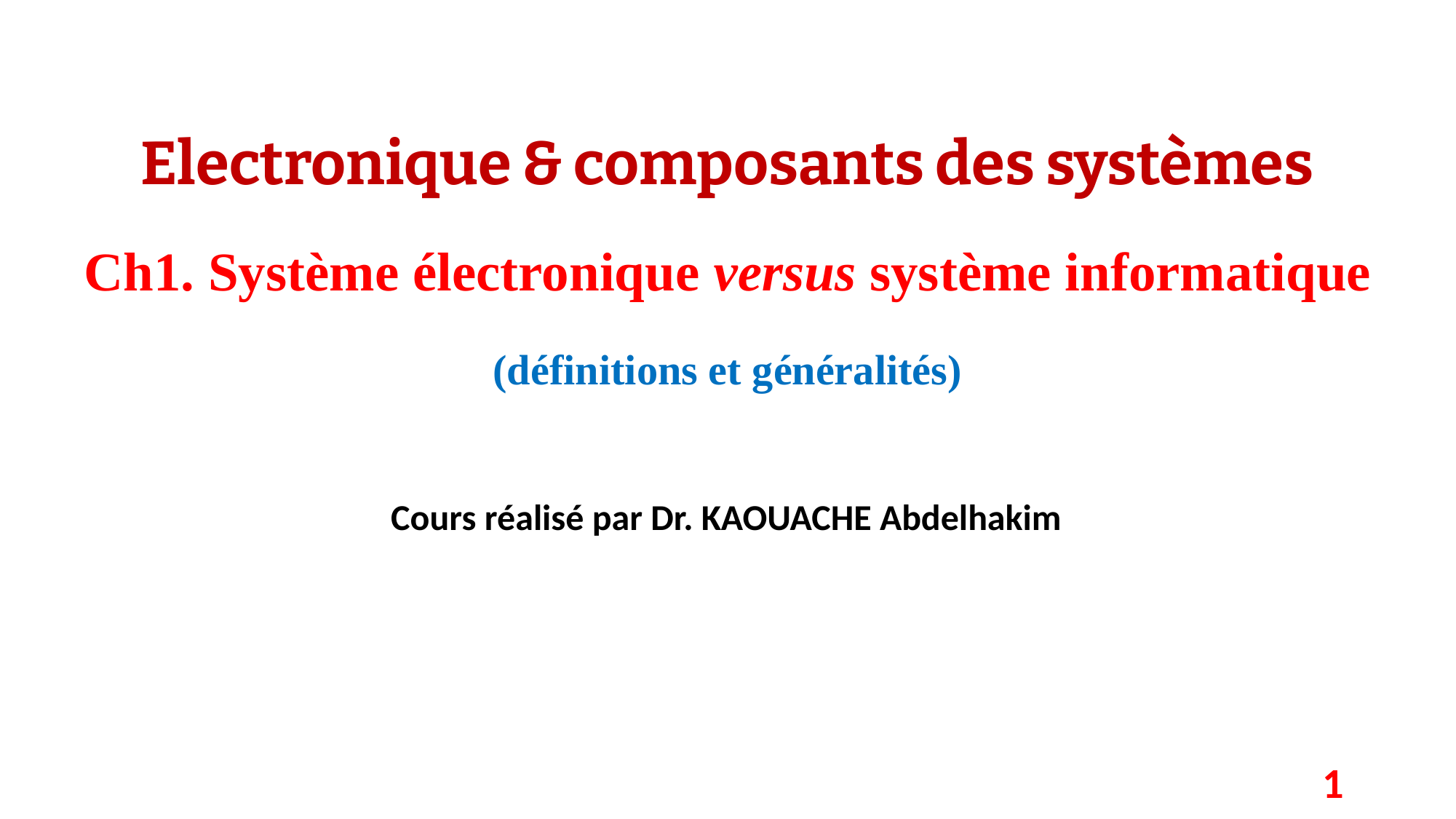

Electronique & composants des systèmes

Ch1. Système électronique versus système informatique

(définitions et généralités)

Cours réalisé par Dr. KAOUACHE Abdelhakim
1